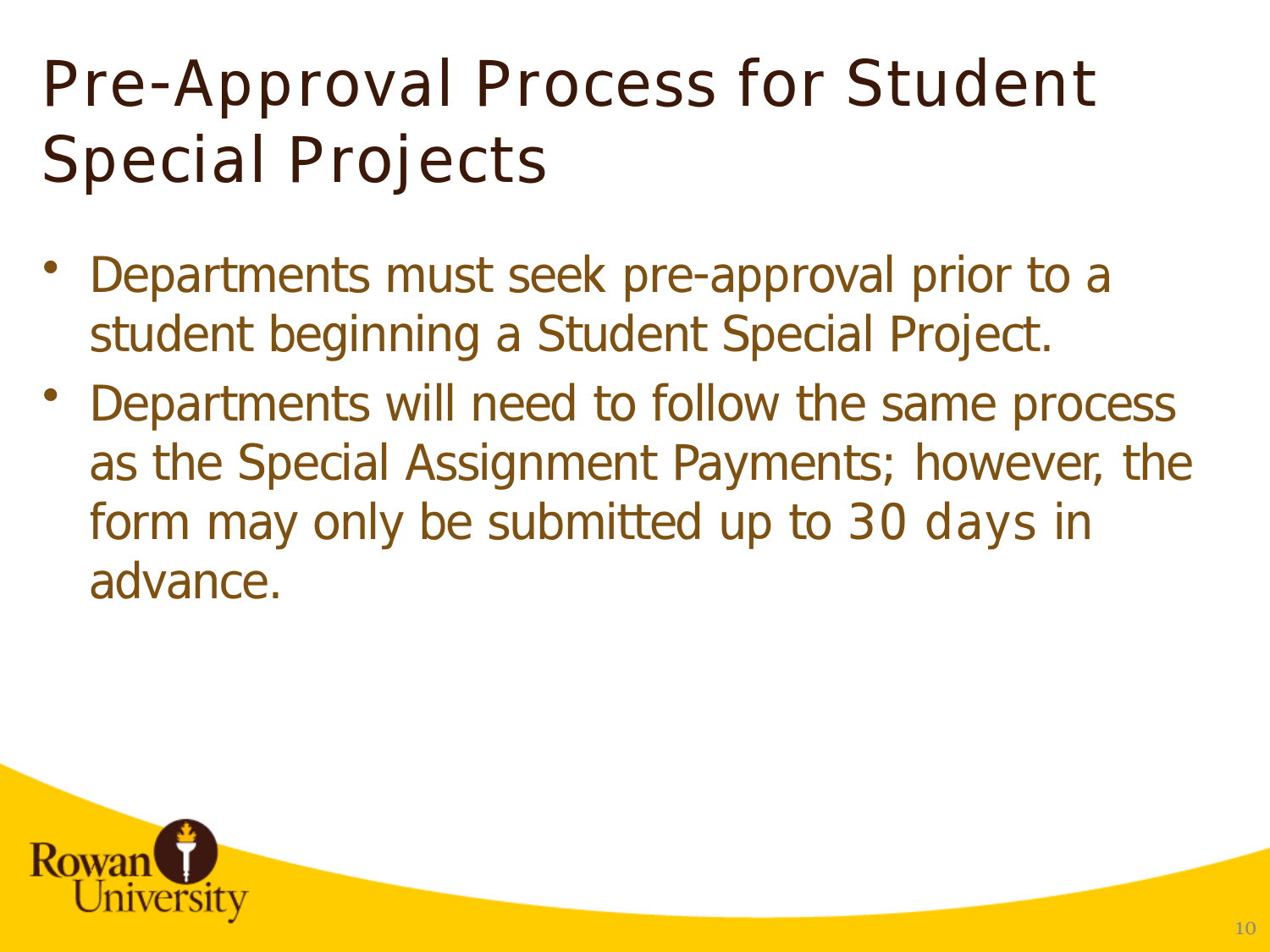

# Pre-Approval Process for Student Special Projects
Departments must seek pre-approval prior to a student beginning a Student Special Project.
Departments will need to follow the same process as the Special Assignment Payments; however, the form may only be submitted up to 30 days in advance.

10